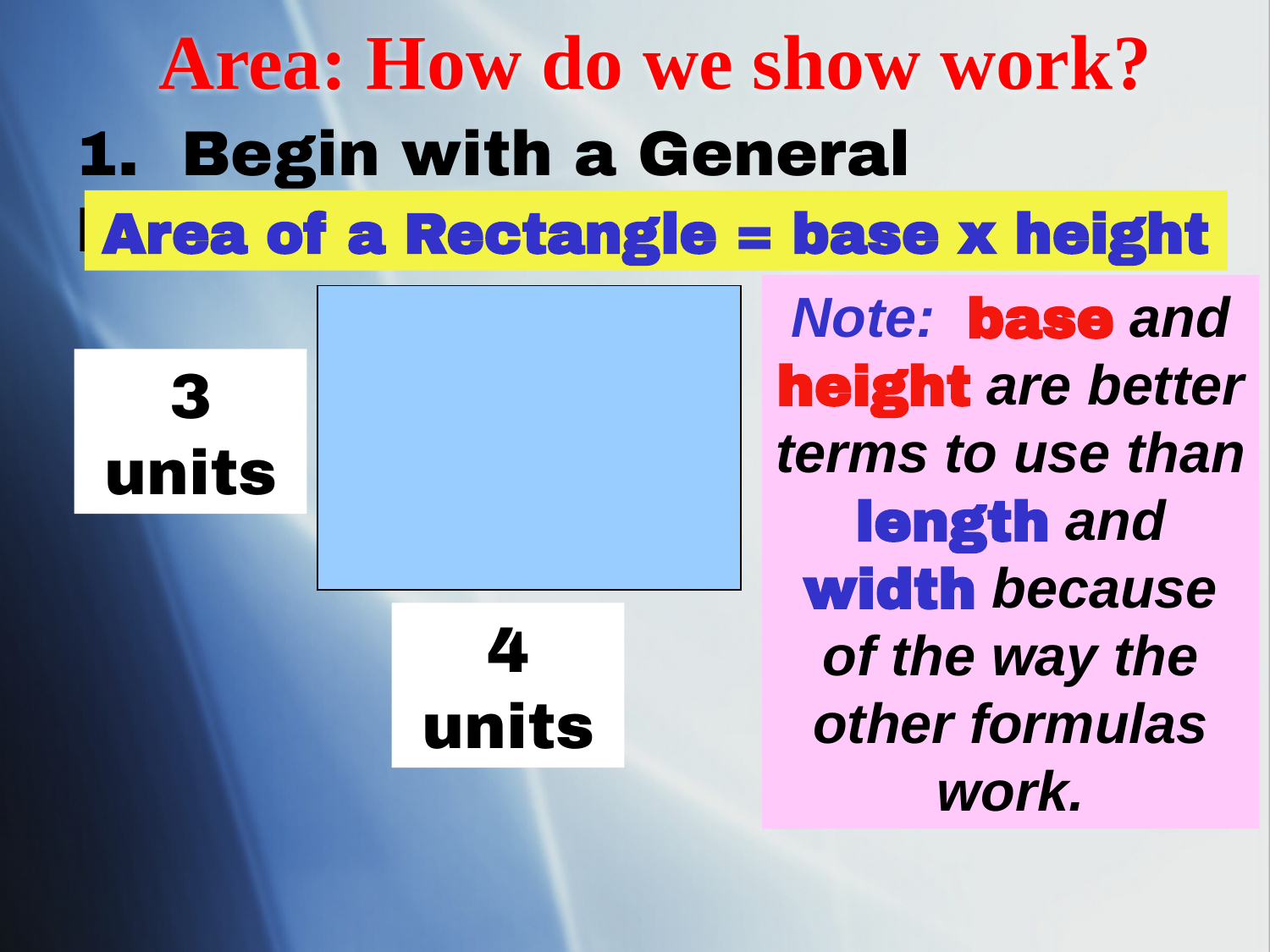

# Area: How do we show work?
1.  Begin with a General Formula
Area of a Rectangle = base x height
Note:  base and height are better terms to use than length and width because of the way the other formulas work.

3 units

4 units